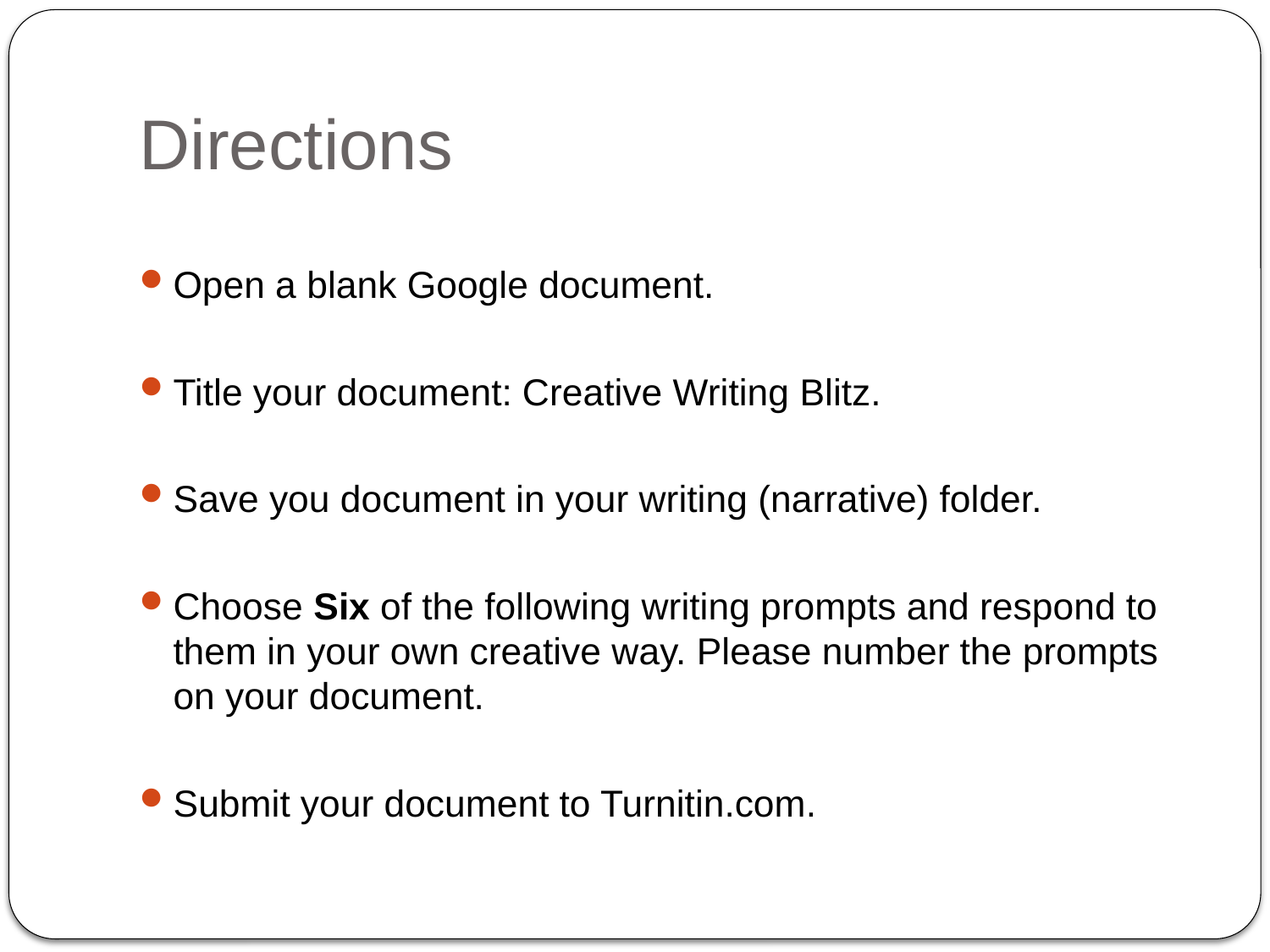

# Directions

Open a blank Google document.

Title your document: Creative Writing Blitz.

Save you document in your writing (narrative) folder.

Choose Six of the following writing prompts and respond to them in your own creative way. Please number the prompts on your document.

Submit your document to Turnitin.com.